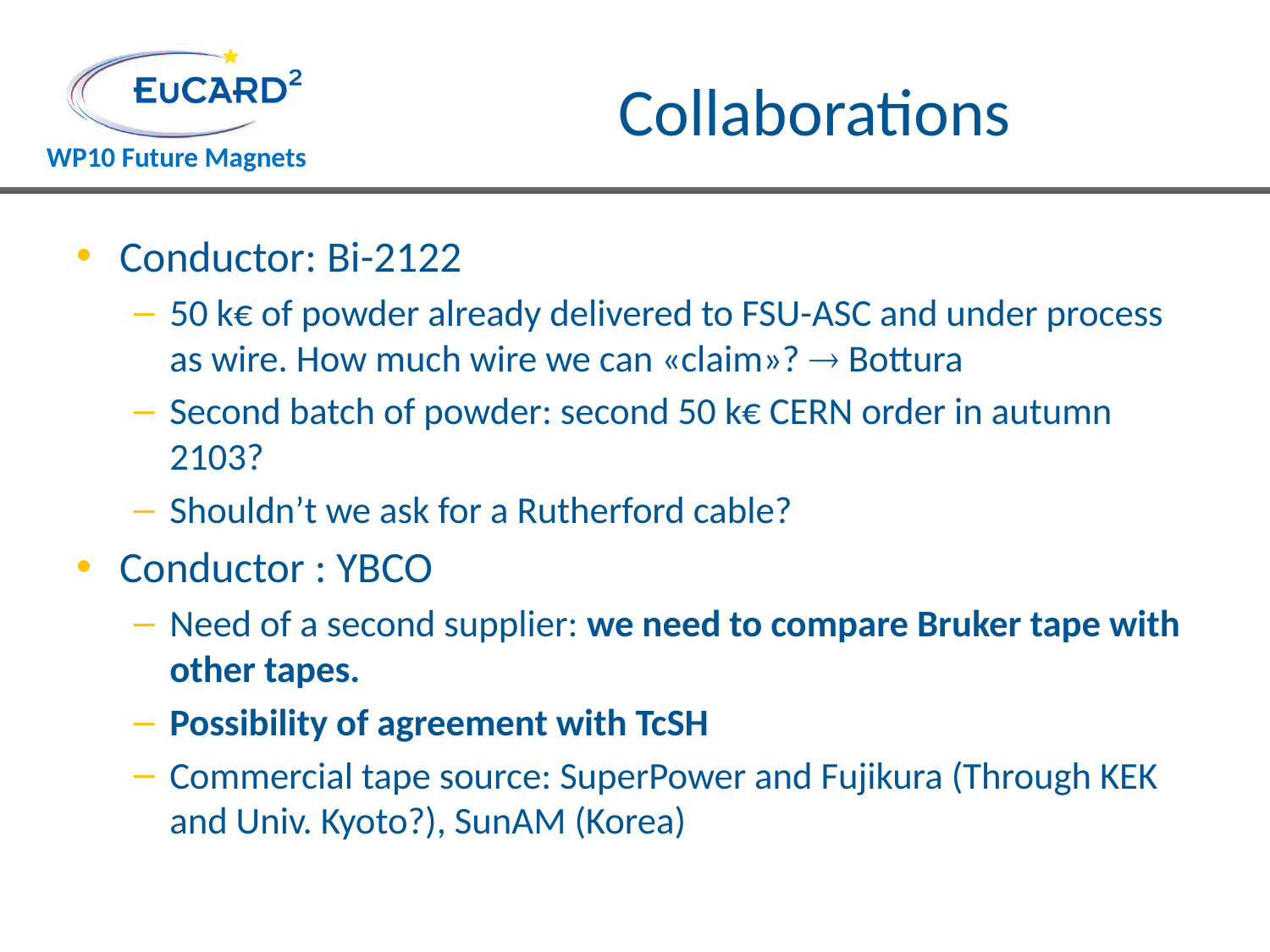

# Collaborations
Conductor: Bi-2122
50 k€ of powder already delivered to FSU-ASC and under process as wire. How much wire we can «claim»? → Bottura
Second batch of powder: second 50 k€ CERN order in autumn 2103?
Shouldn’t we ask for a Rutherford cable?
Conductor : YBCO
Need of a second supplier: we need to compare Bruker tape with other tapes.
Possibility of agreement with TcSH
Commercial tape source: SuperPower and Fujikura (Through KEK and Univ. Kyoto?), SunAM (Korea)